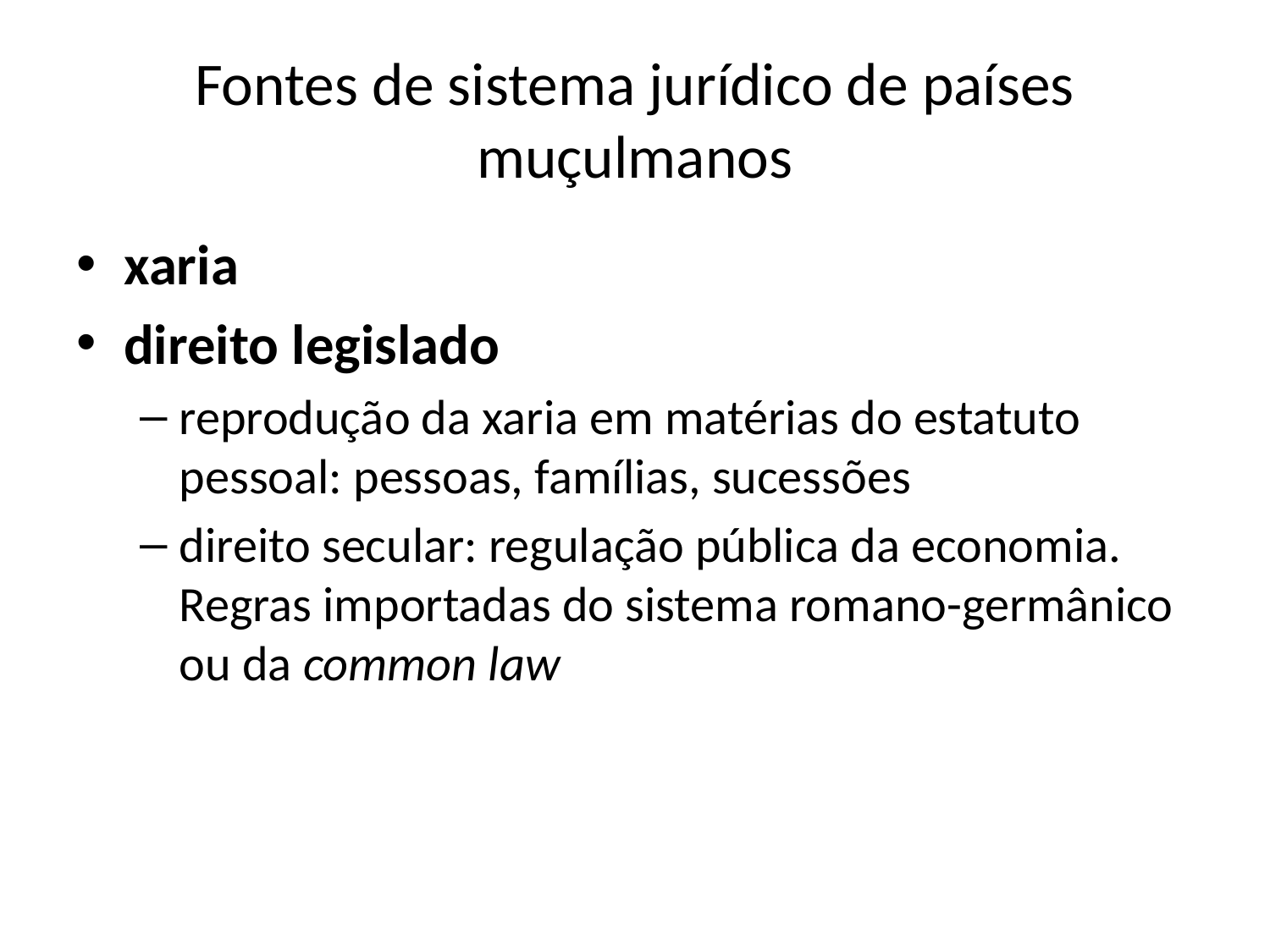

# Fontes de sistema jurídico de países muçulmanos
xaria
direito legislado
reprodução da xaria em matérias do estatuto pessoal: pessoas, famílias, sucessões
direito secular: regulação pública da economia. Regras importadas do sistema romano-germânico ou da common law